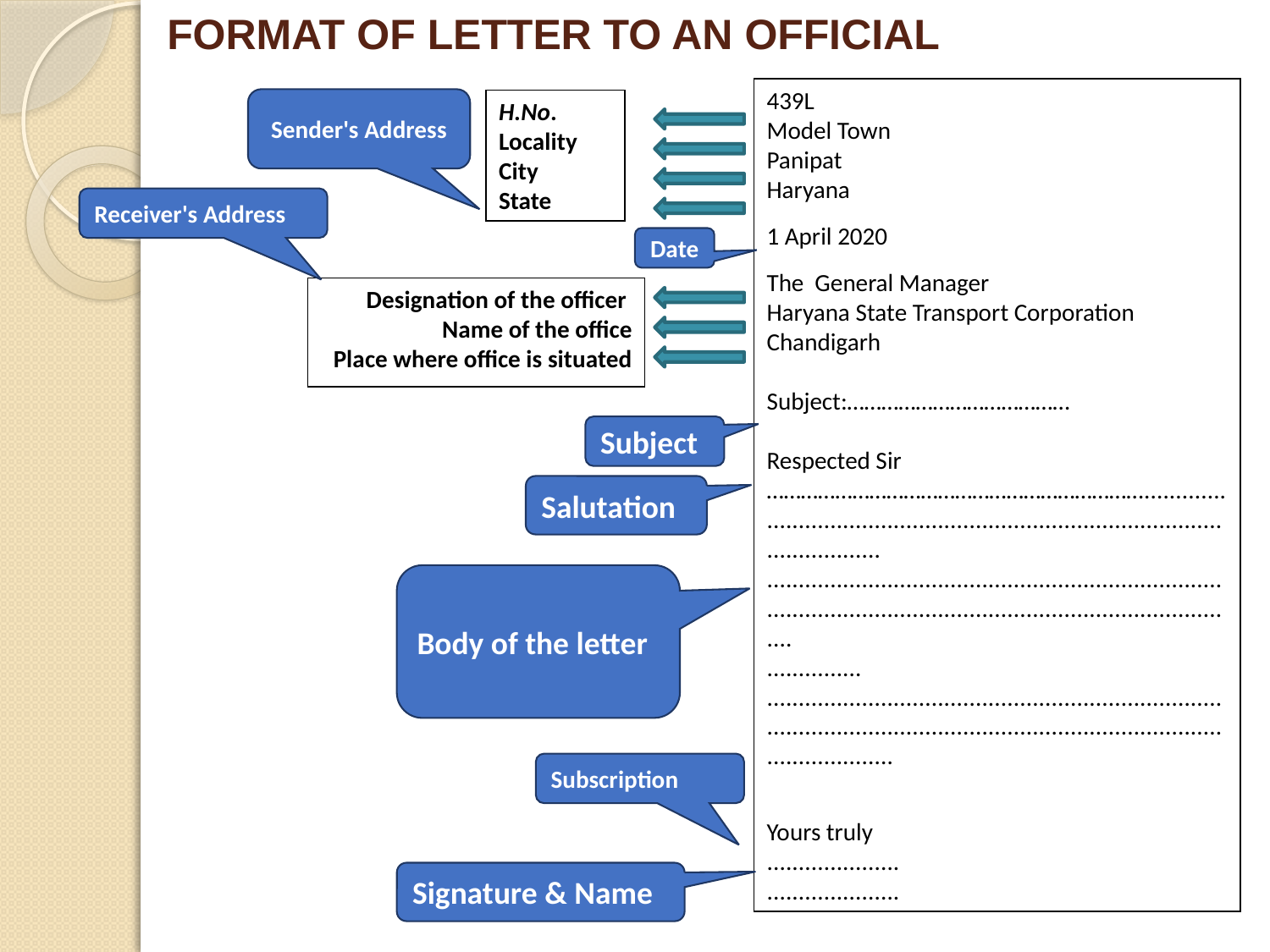

# FORMAT OF LETTER TO AN OFFICIAL
Sender's Address
H.No.
Locality
City
State
439L
Model Town
Panipat
Haryana

1 April 2020

The  General Manager
Haryana State Transport Corporation
Chandigarh

Subject:…………………………………

Respected Sir
………………………………………………………….......................................................................................................
....................................................................................................................................................
...............
....................................................................................................................................................................

Yours truly
.....................
.....................

Receiver's Address

Date
Designation of the officer
Name of the office
Place where office is situated

Subject
Salutation
Body of the letter
Subscription
Signature & Name